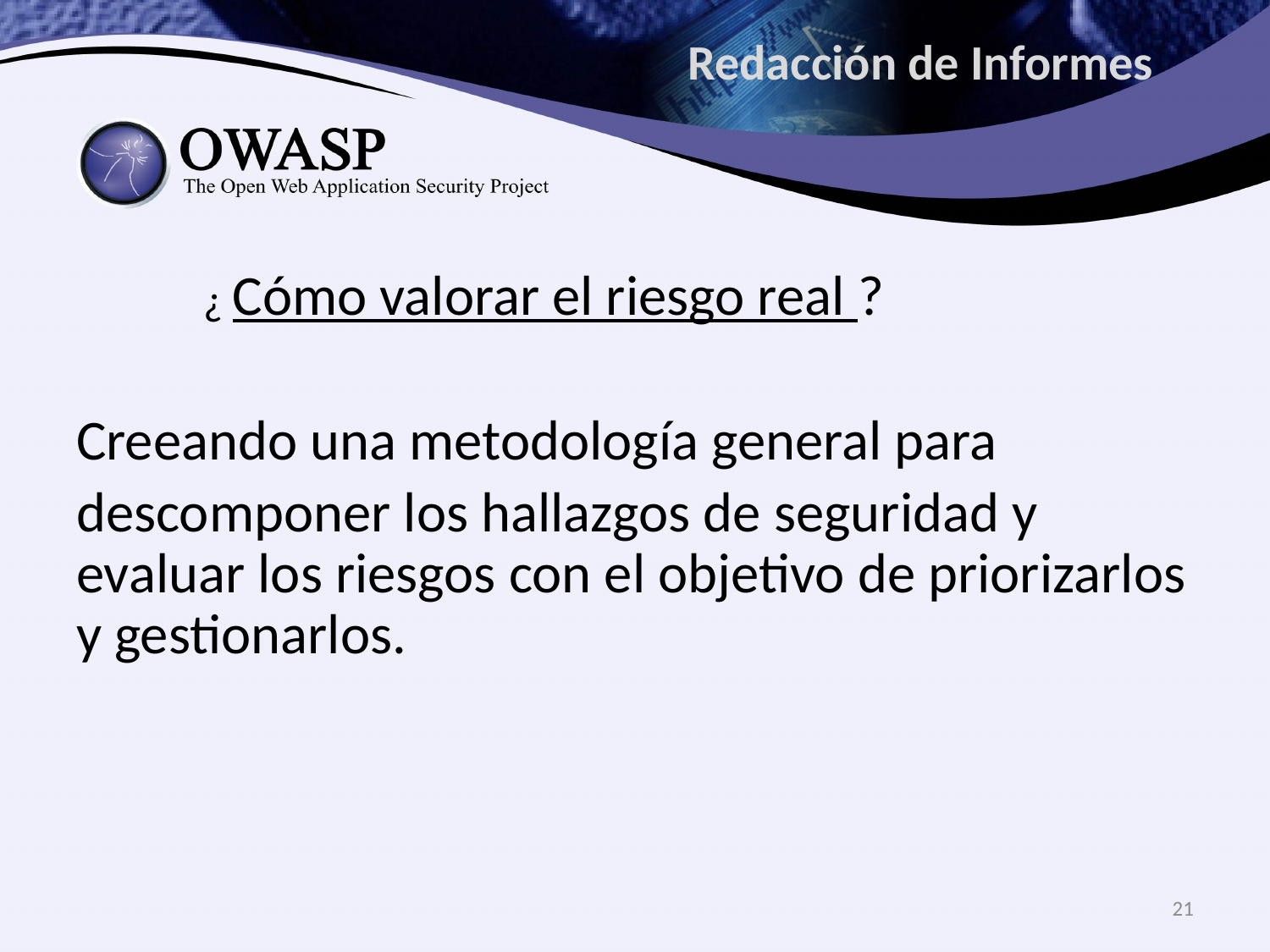

# Redacción de Informes
	¿ Cómo valorar el riesgo real ?

Creeando una metodología general para
descomponer los hallazgos de seguridad y evaluar los riesgos con el objetivo de priorizarlos y gestionarlos.
21